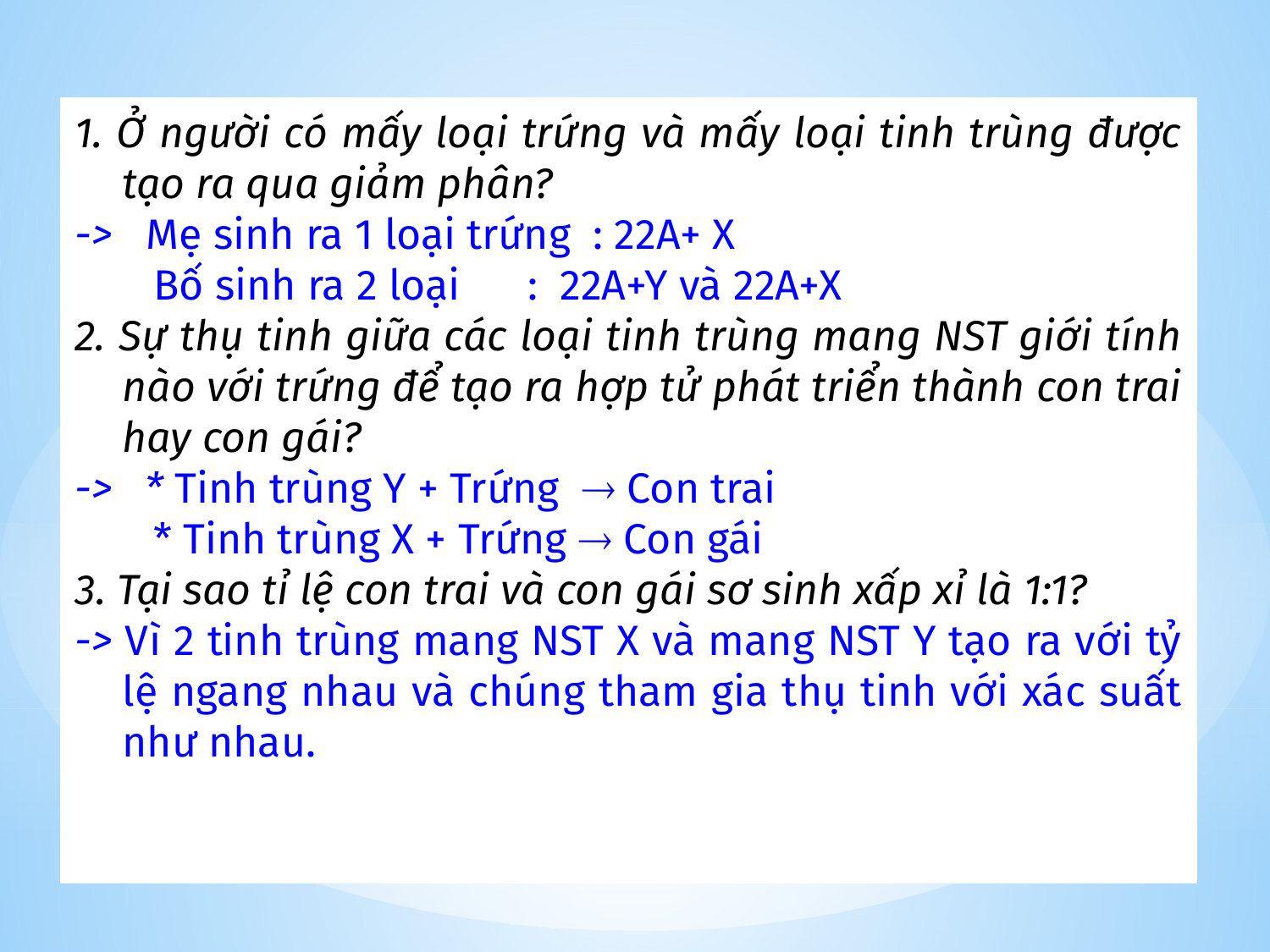

#
1. Ở người có mấy loại trứng và mấy loại tinh trùng được tạo ra qua giảm phân?
->   Mẹ sinh ra 1 loại trứng  : 22A+ X
       Bố sinh ra 2 loại      :  22A+Y và 22A+X
2. Sự thụ tinh giữa các loại tinh trùng mang NST giới tính nào với trứng để tạo ra hợp tử phát triển thành con trai hay con gái?
->   * Tinh trùng Y + Trứng  → Con trai
       * Tinh trùng X + Trứng → Con gái
3. Tại sao tỉ lệ con trai và con gái sơ sinh xấp xỉ là 1:1?
-> Vì 2 tinh trùng mang NST X và mang NST Y tạo ra với tỷ lệ ngang nhau và chúng tham gia thụ tinh với xác suất như nhau.